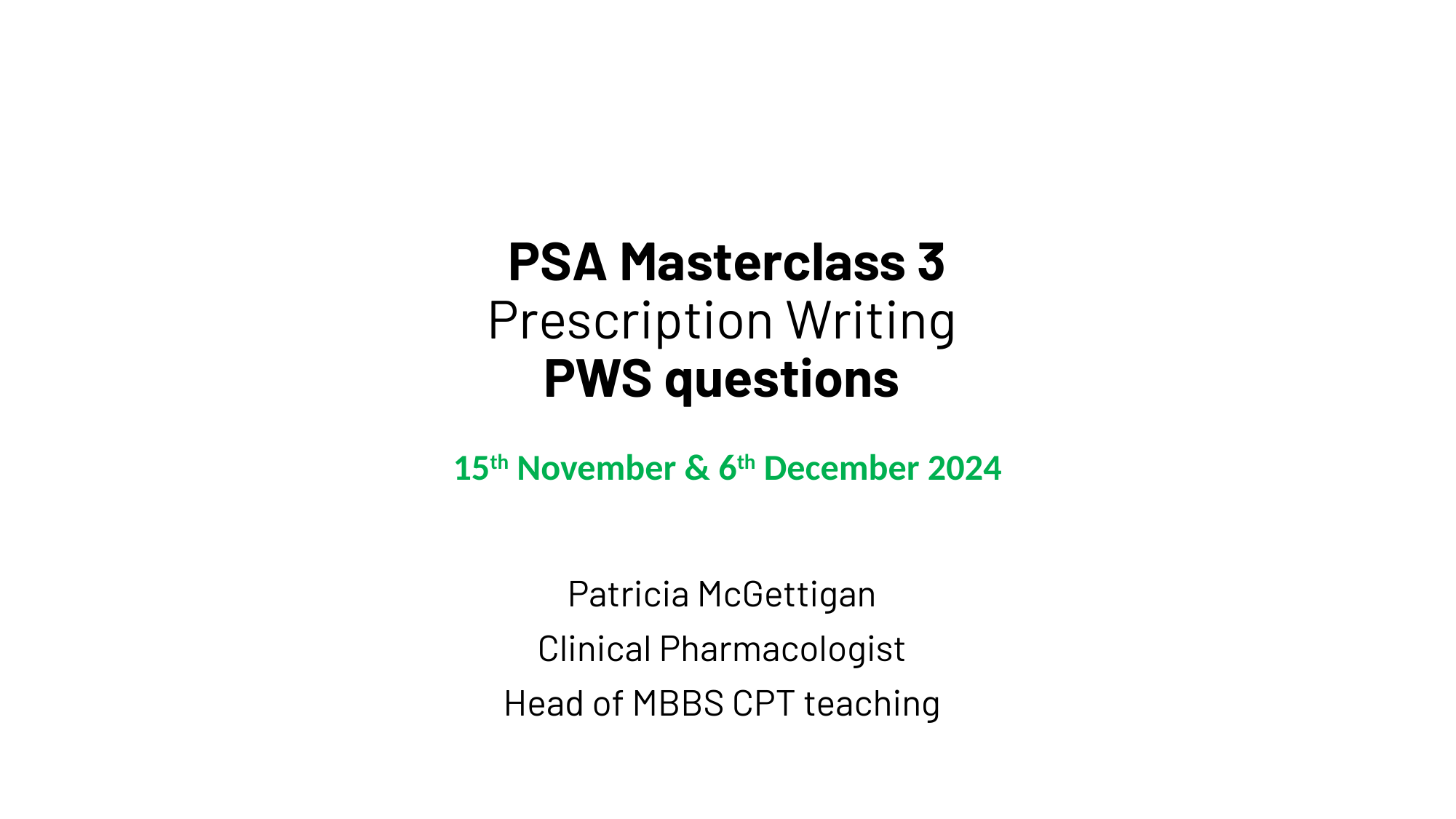

# PSA Masterclass 3 Prescription Writing PWS questions 15th November & 6th December 2024
Patricia McGettigan
Clinical Pharmacologist
Head of MBBS CPT teaching